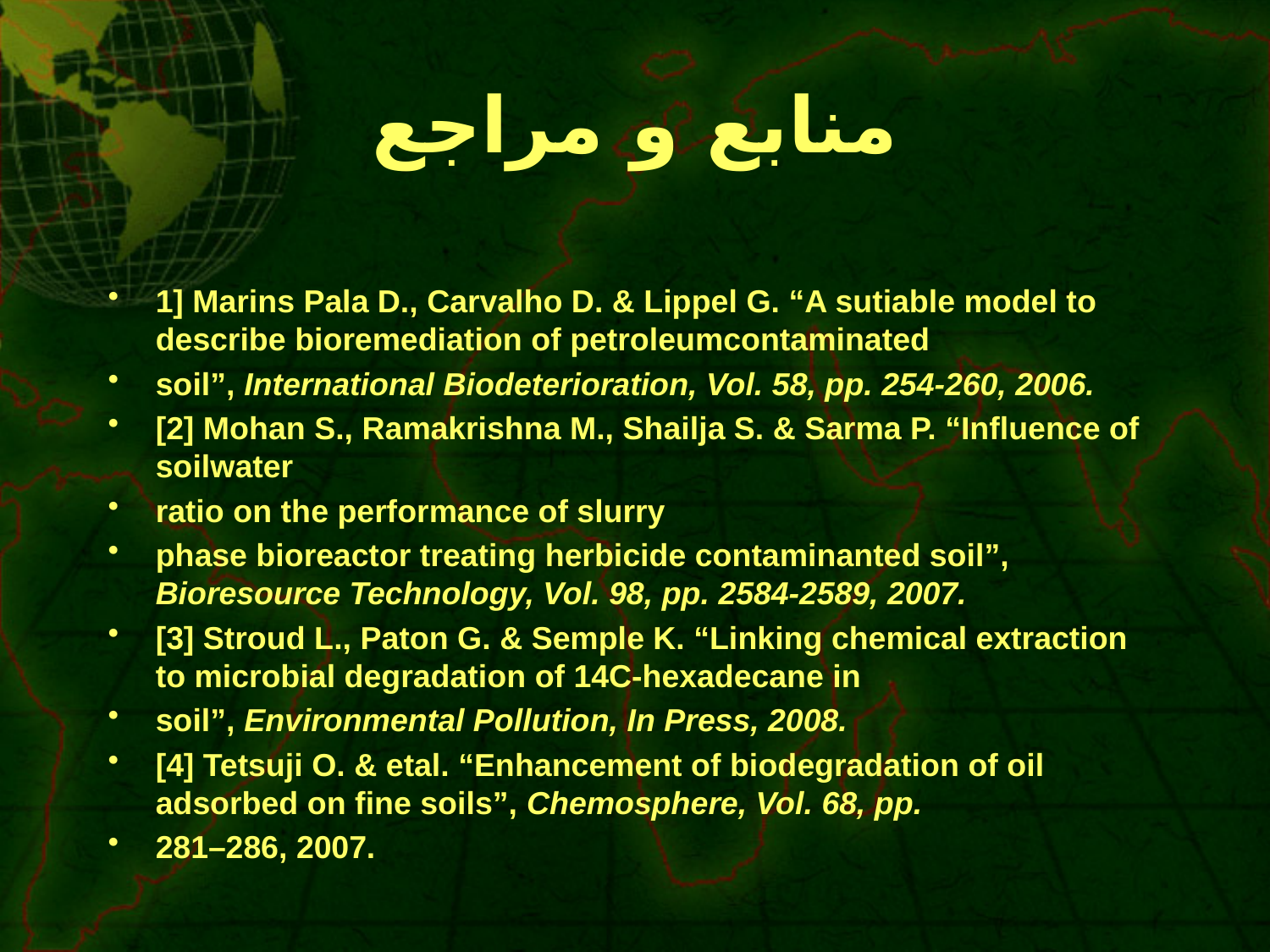

# منابع و مراجع
1] Marins Pala D., Carvalho D. & Lippel G. “A sutiable model to describe bioremediation of petroleumcontaminated
soil”, International Biodeterioration, Vol. 58, pp. 254-260, 2006.
[2] Mohan S., Ramakrishna M., Shailja S. & Sarma P. “Influence of soilwater
ratio on the performance of slurry
phase bioreactor treating herbicide contaminanted soil”, Bioresource Technology, Vol. 98, pp. 2584-2589, 2007.
[3] Stroud L., Paton G. & Semple K. “Linking chemical extraction to microbial degradation of 14C-hexadecane in
soil”, Environmental Pollution, In Press, 2008.
[4] Tetsuji O. & etal. “Enhancement of biodegradation of oil adsorbed on fine soils”, Chemosphere, Vol. 68, pp.
281–286, 2007.